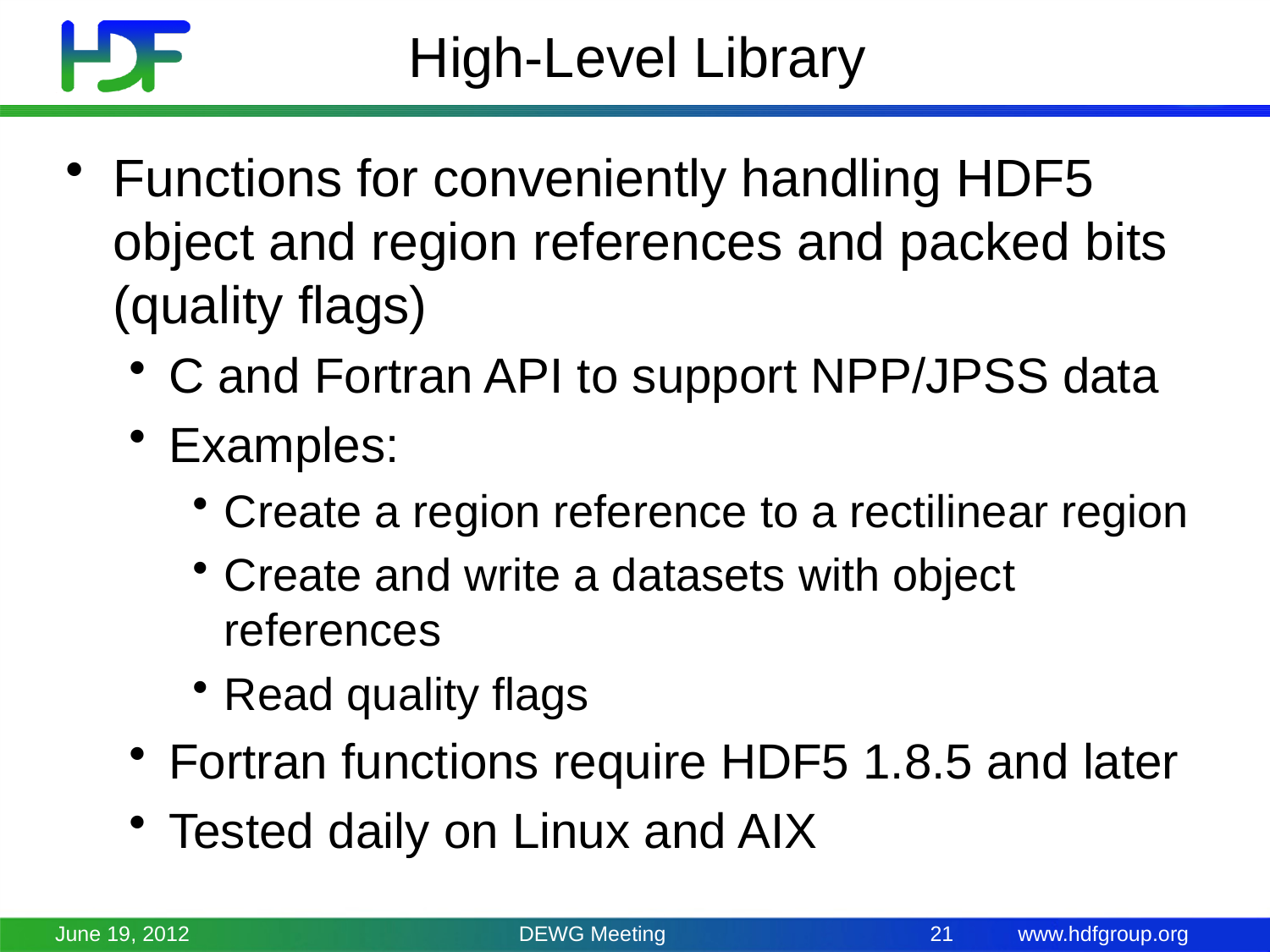

# High-Level Library
Functions for conveniently handling HDF5 object and region references and packed bits (quality flags)
C and Fortran API to support NPP/JPSS data
Examples:
Create a region reference to a rectilinear region
Create and write a datasets with object references
Read quality flags
Fortran functions require HDF5 1.8.5 and later
Tested daily on Linux and AIX

June 19, 2012
DEWG Meeting
21